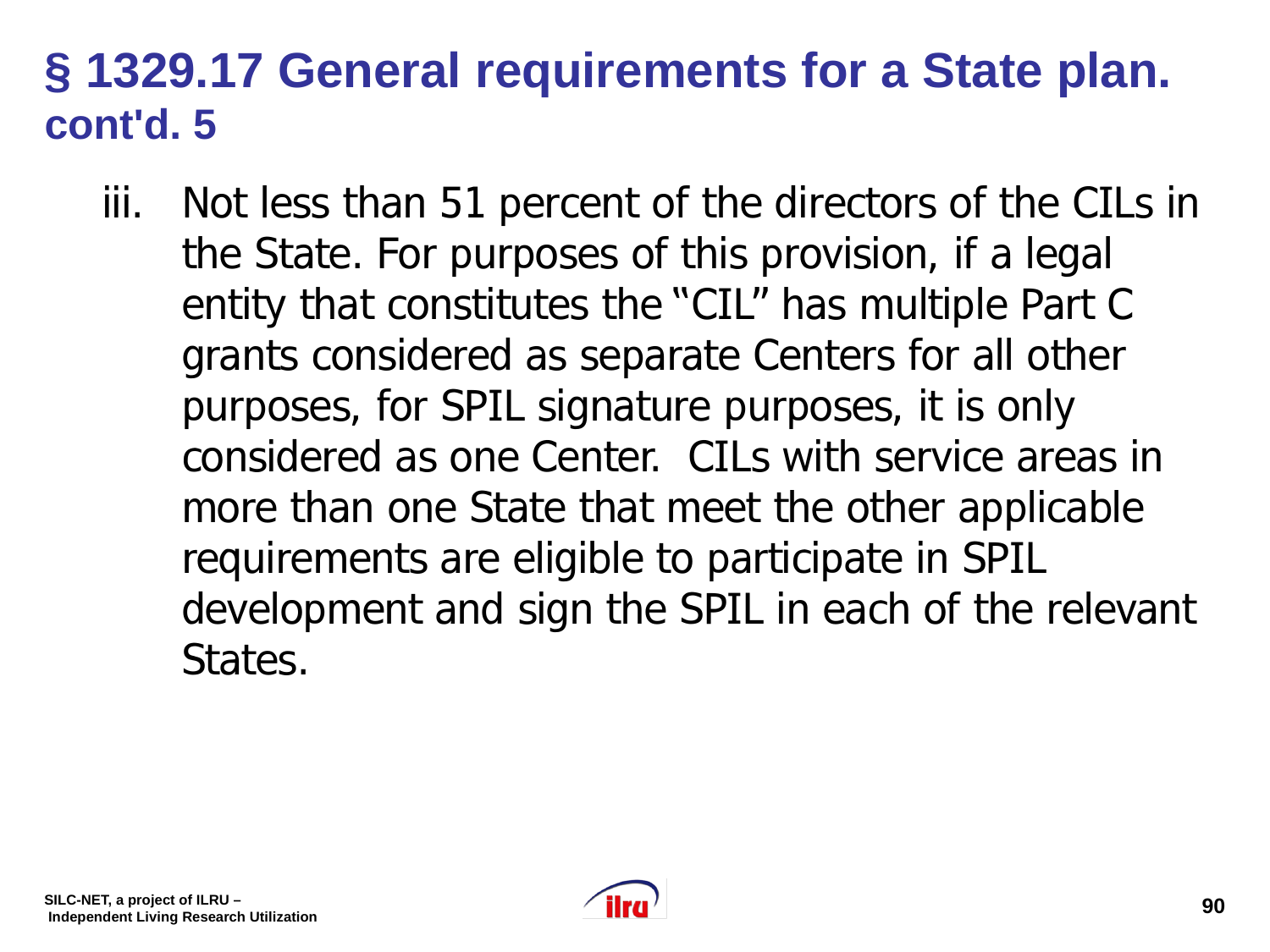

# § 1329.17 General requirements for a State plan. cont'd. 5
Not less than 51 percent of the directors of the CILs in the State. For purposes of this provision, if a legal entity that constitutes the “CIL” has multiple Part C grants considered as separate Centers for all other purposes, for SPIL signature purposes, it is only considered as one Center.  CILs with service areas in more than one State that meet the other applicable requirements are eligible to participate in SPIL development and sign the SPIL in each of the relevant States.

90